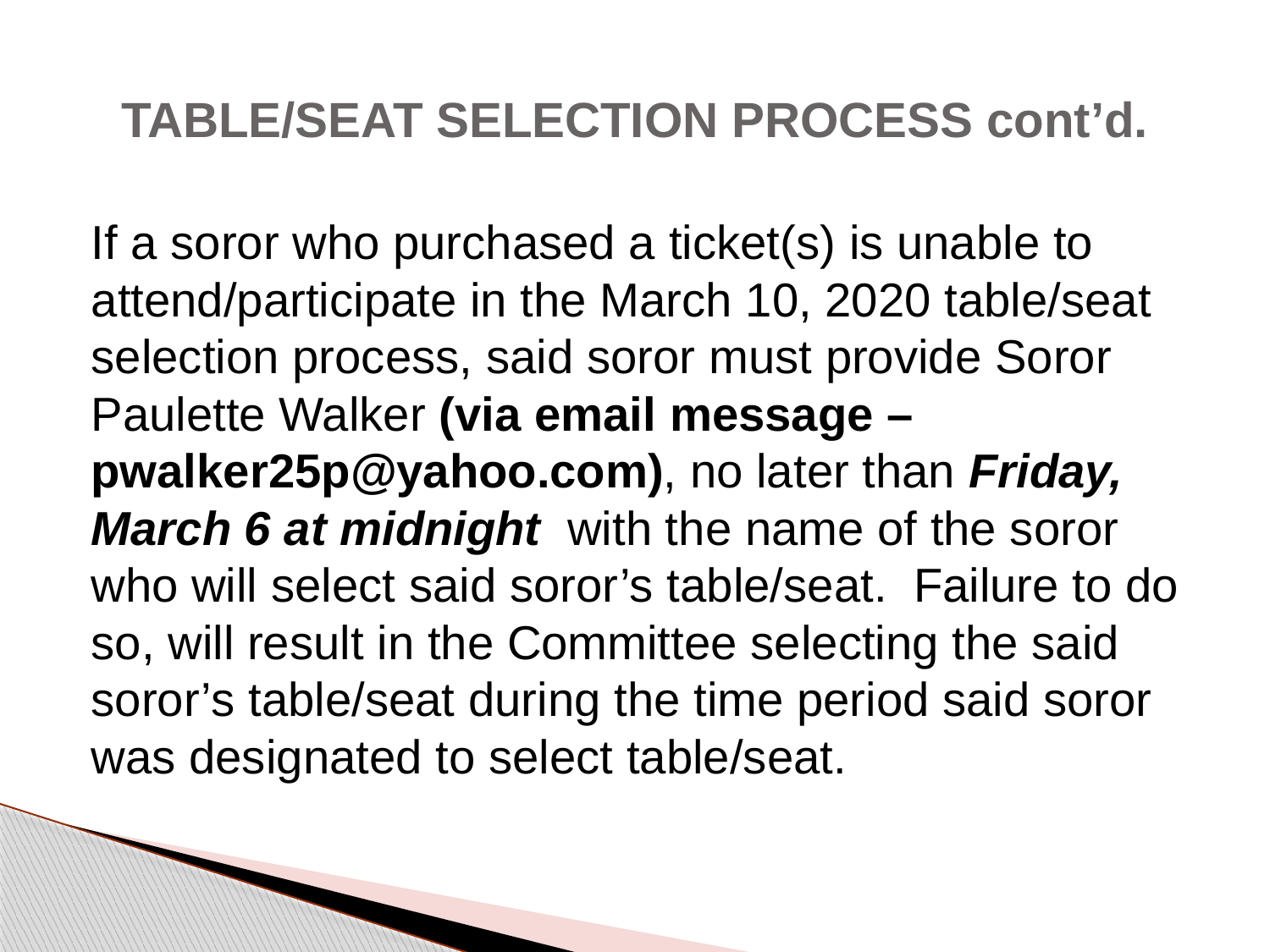

# TABLE/SEAT SELECTION PROCESS cont’d.
If a soror who purchased a ticket(s) is unable to attend/participate in the March 10, 2020 table/seat selection process, said soror must provide Soror Paulette Walker (via email message – pwalker25p@yahoo.com), no later than Friday, March 6 at midnight  with the name of the soror who will select said soror’s table/seat.  Failure to do so, will result in the Committee selecting the said soror’s table/seat during the time period said soror was designated to select table/seat.